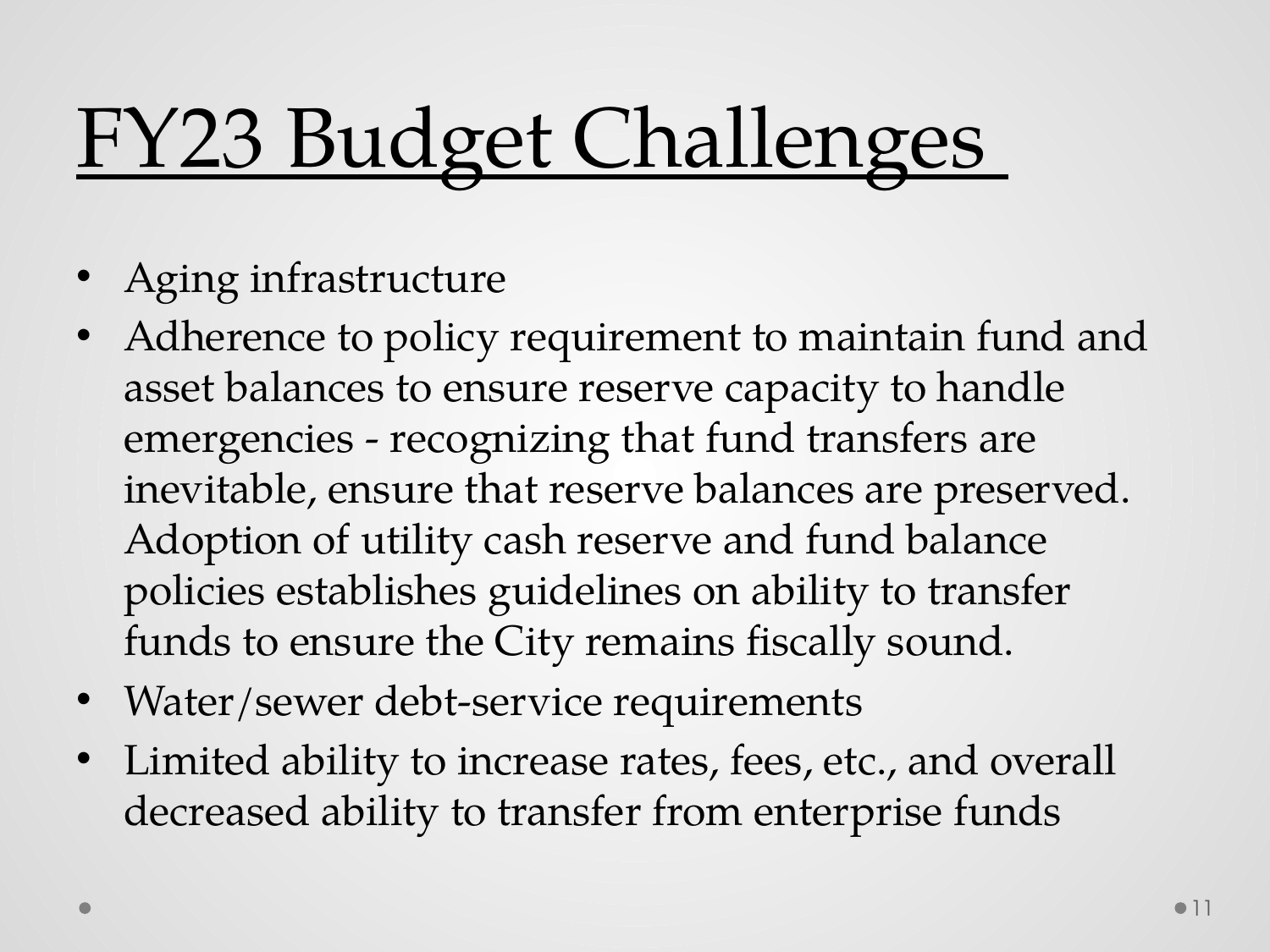

# FY23 Budget Challenges
Aging infrastructure
Adherence to policy requirement to maintain fund and asset balances to ensure reserve capacity to handle emergencies - recognizing that fund transfers are inevitable, ensure that reserve balances are preserved. Adoption of utility cash reserve and fund balance policies establishes guidelines on ability to transfer funds to ensure the City remains fiscally sound.
Water/sewer debt-service requirements
Limited ability to increase rates, fees, etc., and overall decreased ability to transfer from enterprise funds

11